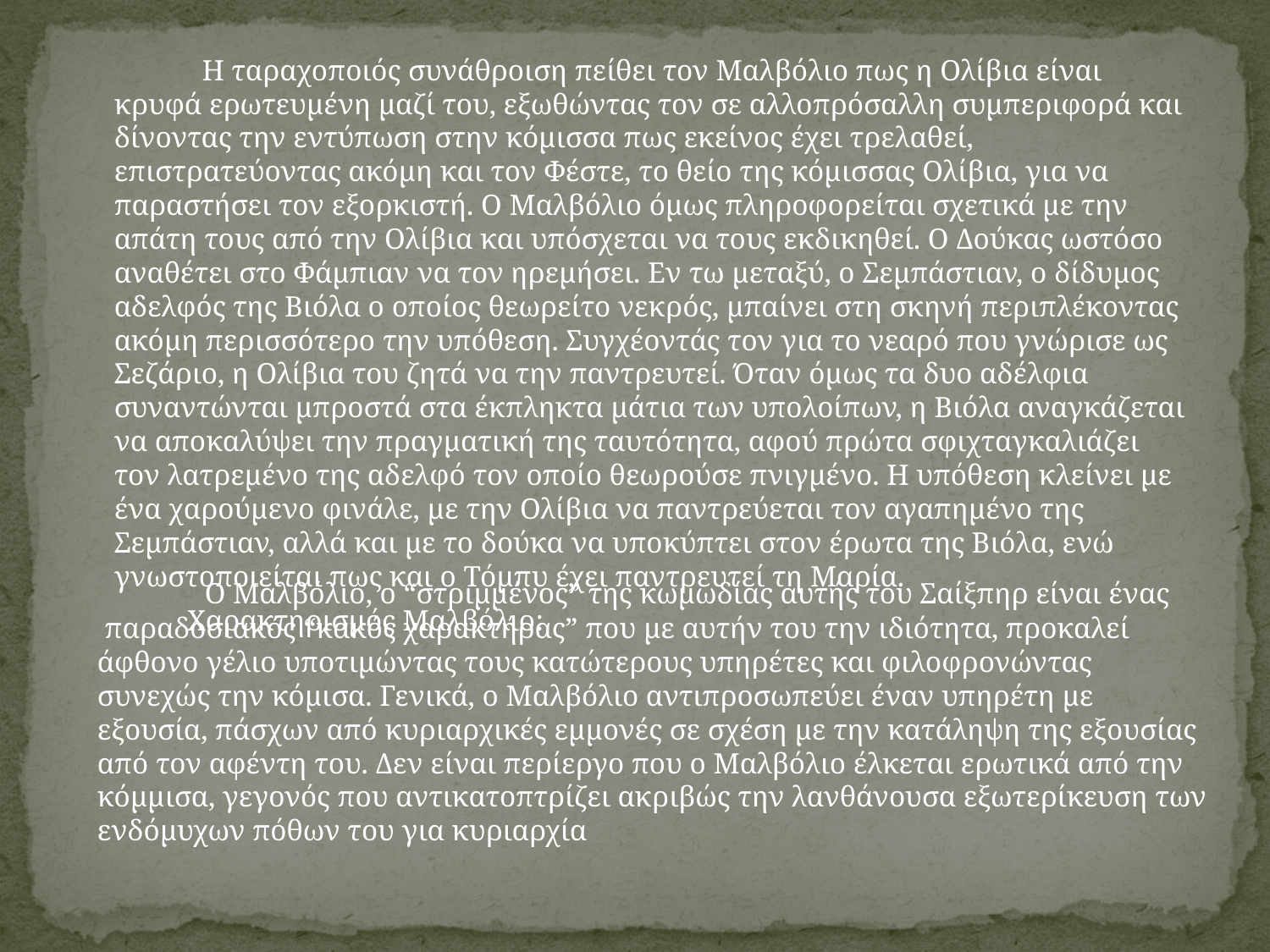

Η ταραχοποιός συνάθροιση πείθει τον Μαλβόλιο πως η Ολίβια είναι κρυφά ερωτευμένη μαζί του, εξωθώντας τον σε αλλοπρόσαλλη συμπεριφορά και δίνοντας την εντύπωση στην κόμισσα πως εκείνος έχει τρελαθεί, επιστρατεύοντας ακόμη και τον Φέστε, το θείο της κόμισσας Ολίβια, για να παραστήσει τον εξορκιστή. Ο Μαλβόλιο όμως πληροφορείται σχετικά με την απάτη τους από την Ολίβια και υπόσχεται να τους εκδικηθεί. Ο Δούκας ωστόσο αναθέτει στο Φάμπιαν να τον ηρεμήσει. Εν τω μεταξύ, ο Σεμπάστιαν, ο δίδυμος αδελφός της Βιόλα ο οποίος θεωρείτο νεκρός, μπαίνει στη σκηνή περιπλέκοντας ακόμη περισσότερο την υπόθεση. Συγχέοντάς τον για το νεαρό που γνώρισε ως Σεζάριο, η Ολίβια του ζητά να την παντρευτεί. Όταν όμως τα δυο αδέλφια συναντώνται μπροστά στα έκπληκτα μάτια των υπολοίπων, η Βιόλα αναγκάζεται να αποκαλύψει την πραγματική της ταυτότητα, αφού πρώτα σφιχταγκαλιάζει τον λατρεμένο της αδελφό τον οποίο θεωρούσε πνιγμένο. Η υπόθεση κλείνει με ένα χαρούμενο φινάλε, με την Ολίβια να παντρεύεται τον αγαπημένο της Σεμπάστιαν, αλλά και με το δούκα να υποκύπτει στον έρωτα της Βιόλα, ενώ γνωστοποιείται πως και ο Τόμπυ έχει παντρευτεί τη Μαρία.
               Χαρακτηρισμός Μαλβόλιο:

             Ο Μαλβόλιο, ο “στριμμένος” της κωμωδίας αυτής του Σαίξπηρ είναι ένας       παραδοσιακός “κακός χαρακτήρας” που με αυτήν του την ιδιότητα, προκαλεί άφθονο γέλιο υποτιμώντας τους κατώτερους υπηρέτες και φιλοφρονώντας συνεχώς την κόμισα. Γενικά, ο Μαλβόλιο αντιπροσωπεύει έναν υπηρέτη με εξουσία, πάσχων από κυριαρχικές εμμονές σε σχέση με την κατάληψη της εξουσίας από τον αφέντη του. Δεν είναι περίεργο που ο Μαλβόλιο έλκεται ερωτικά από την κόμμισα, γεγονός που αντικατοπτρίζει ακριβώς την λανθάνουσα εξωτερίκευση των ενδόμυχων πόθων του για κυριαρχία